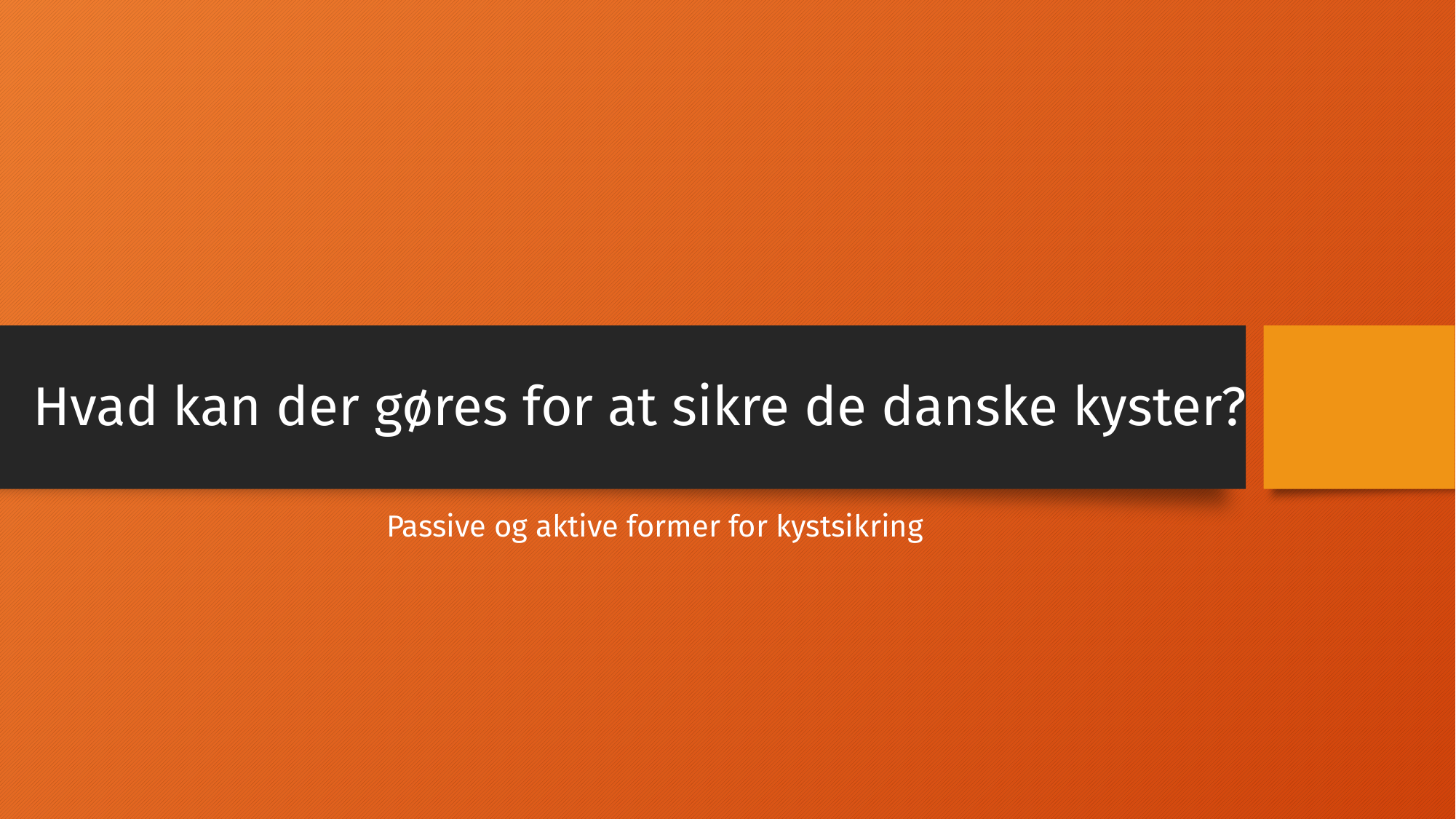

# Hvad kan der gøres for at sikre de danske kyster?
Passive og aktive former for kystsikring